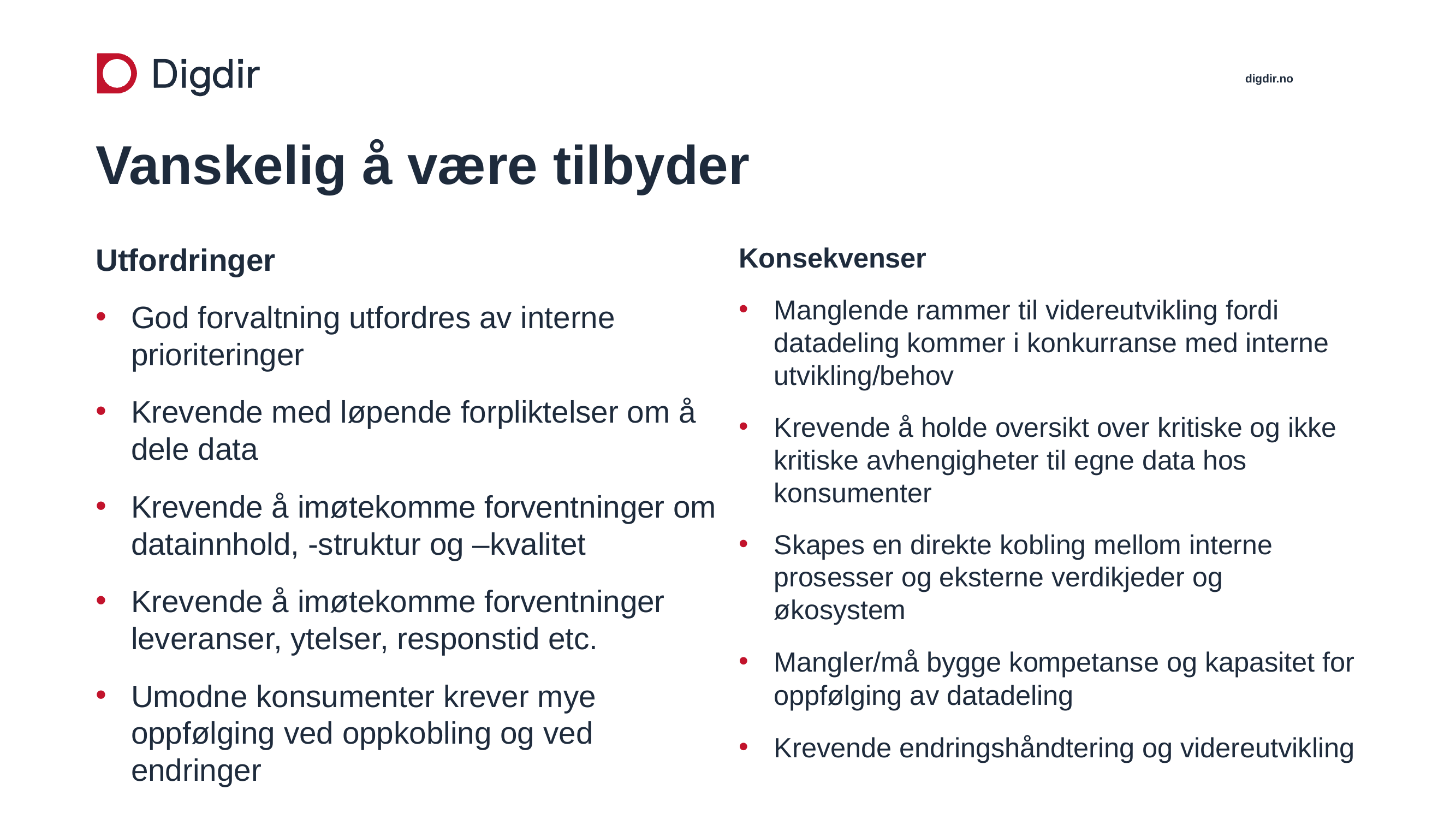

# Vanskelig å være tilbyder
Utfordringer
God forvaltning utfordres av interne prioriteringer
Krevende med løpende forpliktelser om å dele data
Krevende å imøtekomme forventninger om datainnhold, -struktur og –kvalitet
Krevende å imøtekomme forventninger leveranser, ytelser, responstid etc.
Umodne konsumenter krever mye oppfølging ved oppkobling og ved endringer
Konsekvenser
Manglende rammer til videreutvikling fordi datadeling kommer i konkurranse med interne utvikling/behov
Krevende å holde oversikt over kritiske og ikke kritiske avhengigheter til egne data hos konsumenter
Skapes en direkte kobling mellom interne prosesser og eksterne verdikjeder og økosystem
Mangler/må bygge kompetanse og kapasitet for oppfølging av datadeling
Krevende endringshåndtering og videreutvikling